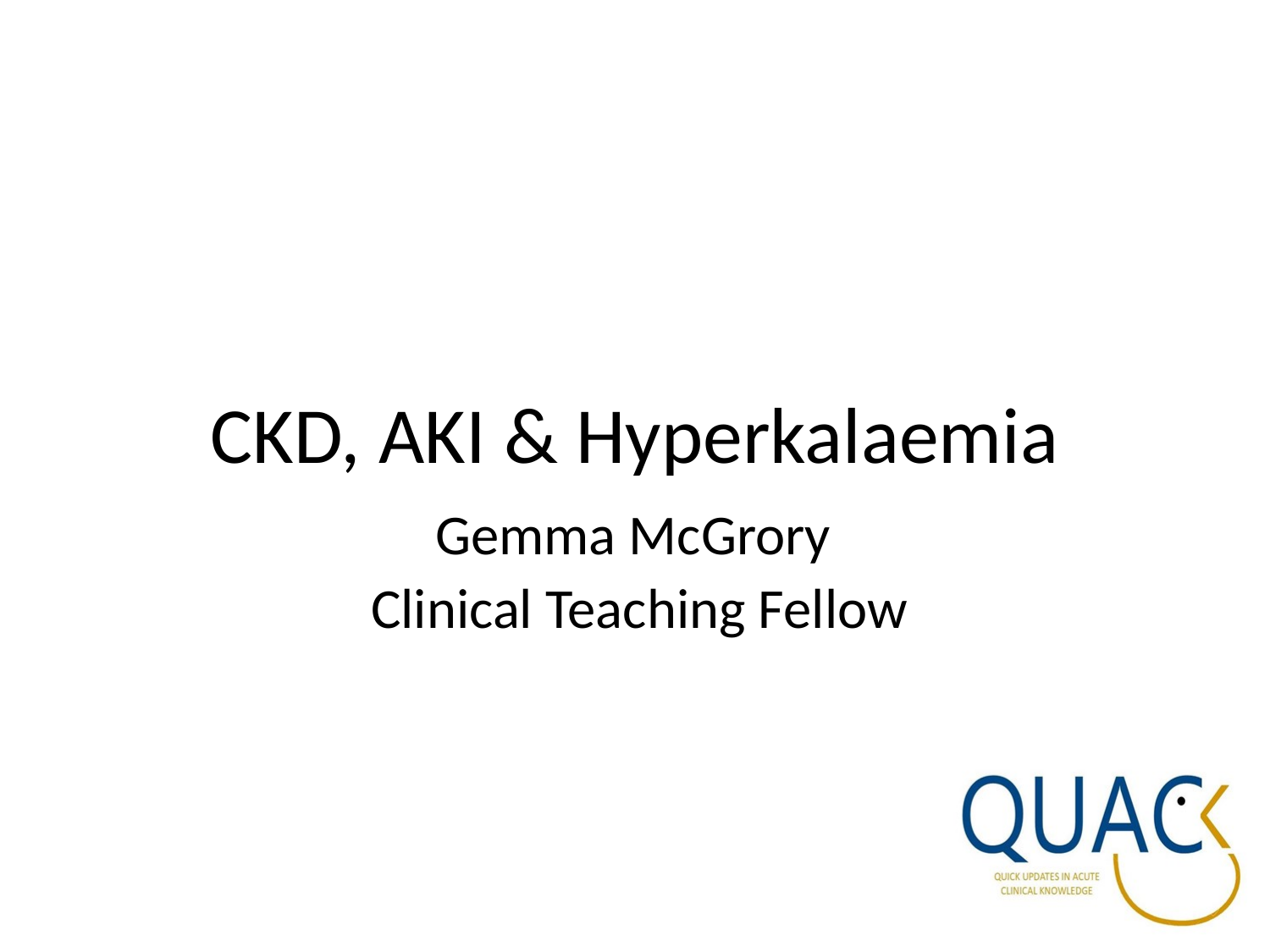

# CKD, AKI & Hyperkalaemia

Gemma McGrory
Clinical Teaching Fellow